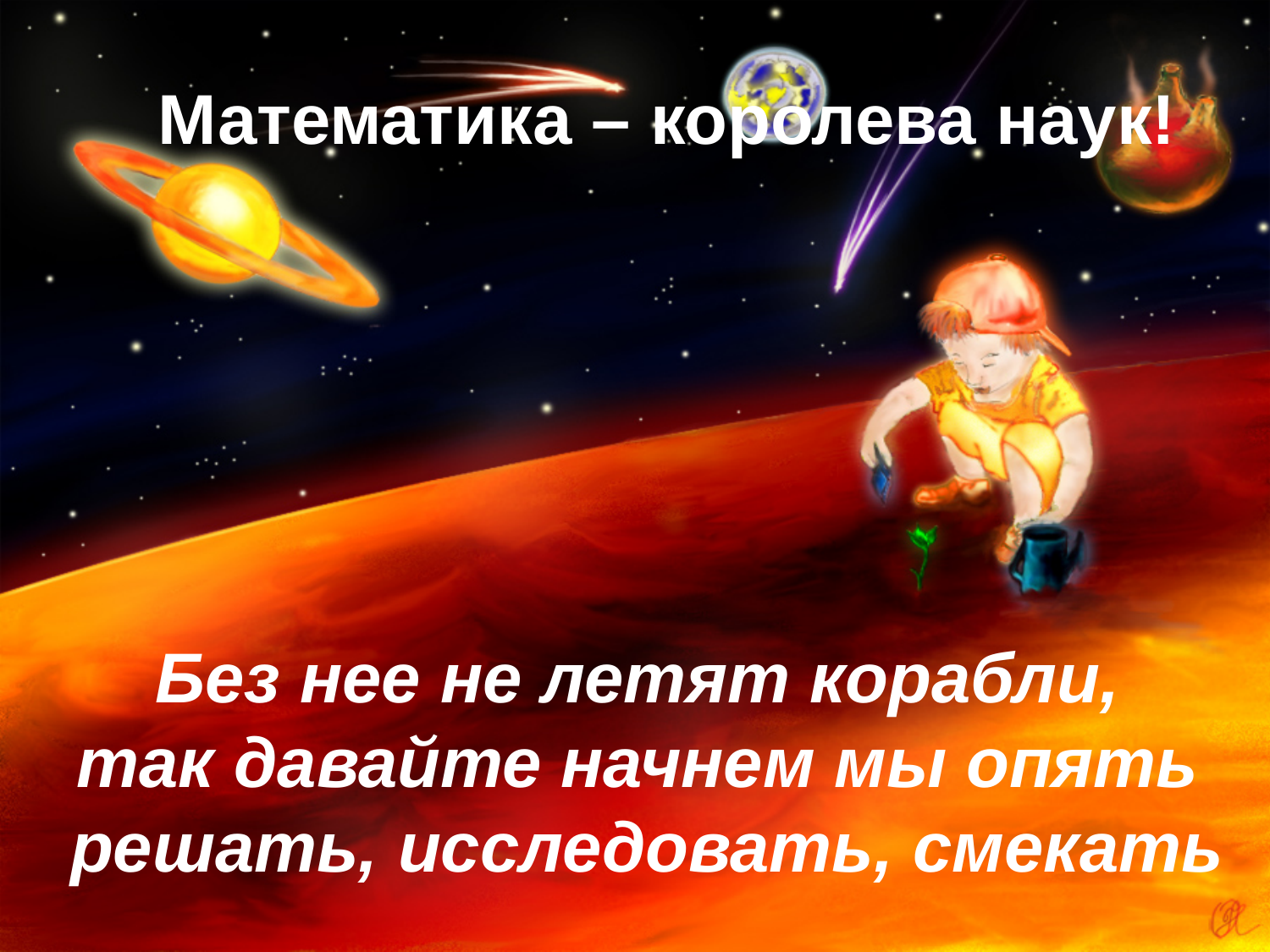

Математика – королева наук!
Без нее не летят корабли,
так давайте начнем мы опять
решать, исследовать, смекать